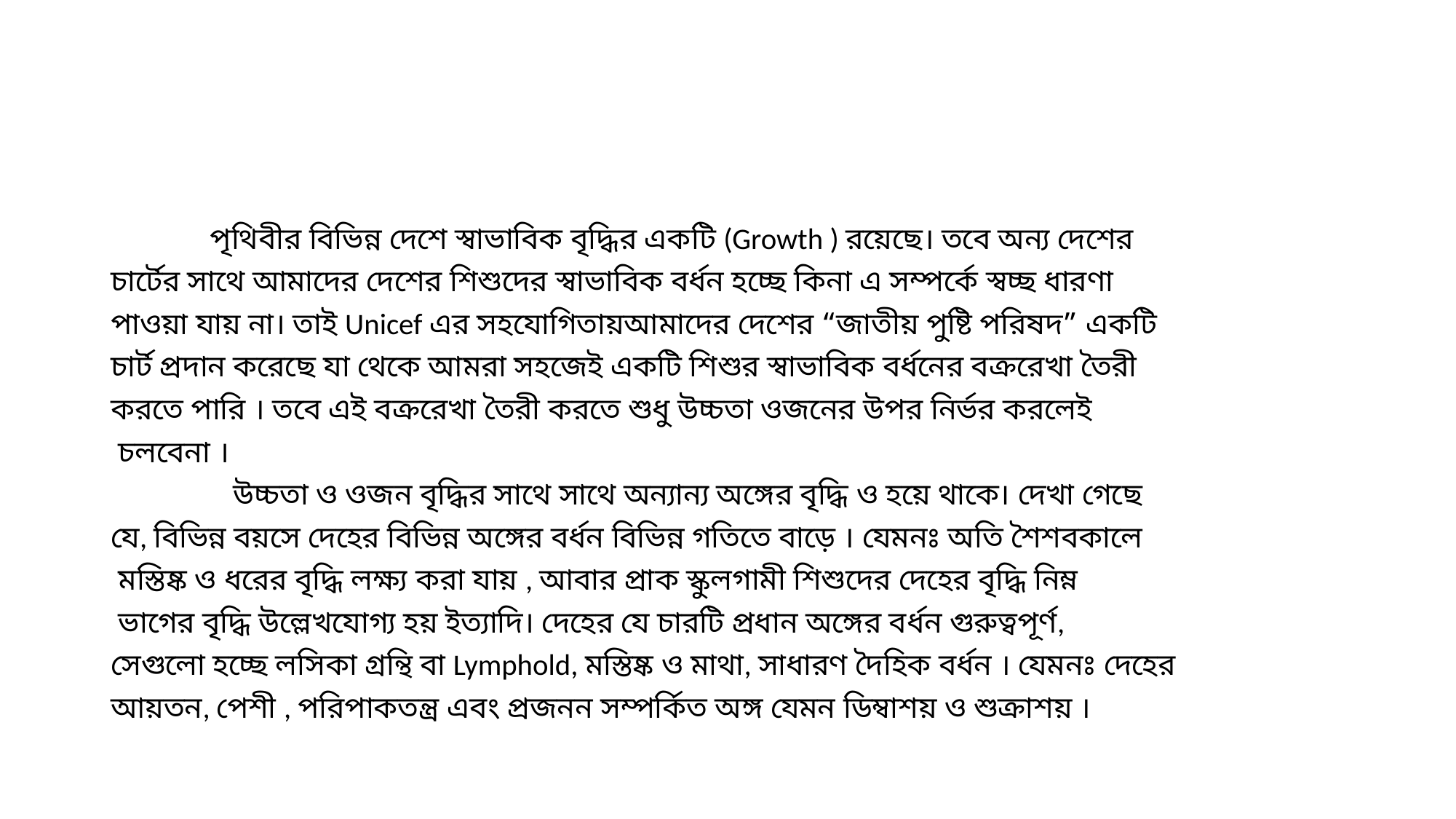

#
             পৃথিবীর বিভিন্ন দেশে স্বাভাবিক বৃদ্ধির একটি (Growth ) রয়েছে। তবে অন্য দেশের
চার্টের সাথে আমাদের দেশের শিশুদের স্বাভাবিক বর্ধন হচ্ছে কিনা এ সম্পর্কে স্বচ্ছ ধারণা
পাওয়া যায় না। তাই Unicef এর সহযোগিতায়আমাদের দেশের “জাতীয় পুষ্টি পরিষদ” একটি
চার্ট প্রদান করেছে যা থেকে আমরা সহজেই একটি শিশুর স্বাভাবিক বর্ধনের বক্ররেখা তৈরী
করতে পারি । তবে এই বক্ররেখা তৈরী করতে শুধু উচ্চতা ওজনের উপর নির্ভর করলেই
 চলবেনা ।
                উচ্চতা ও ওজন বৃদ্ধির সাথে সাথে অন্যান্য অঙ্গের বৃদ্ধি ও হয়ে থাকে। দেখা গেছে
যে, বিভিন্ন বয়সে দেহের বিভিন্ন অঙ্গের বর্ধন বিভিন্ন গতিতে বাড়ে । যেমনঃ অতি শৈশবকালে
 মস্তিষ্ক ও ধরের বৃদ্ধি লক্ষ্য করা যায় , আবার প্রাক স্কুলগামী শিশুদের দেহের বৃদ্ধি নিম্ন
 ভাগের বৃদ্ধি উল্লেখযোগ্য হয় ইত্যাদি। দেহের যে চারটি প্রধান অঙ্গের বর্ধন গুরুত্বপূর্ণ,
সেগুলো হচ্ছে লসিকা গ্রন্থি বা Lymphold, মস্তিষ্ক ও মাথা, সাধারণ দৈহিক বর্ধন । যেমনঃ দেহের
আয়তন, পেশী , পরিপাকতন্ত্র এবং প্রজনন সম্পর্কিত অঙ্গ যেমন ডিম্বাশয় ও শুক্রাশয় ।